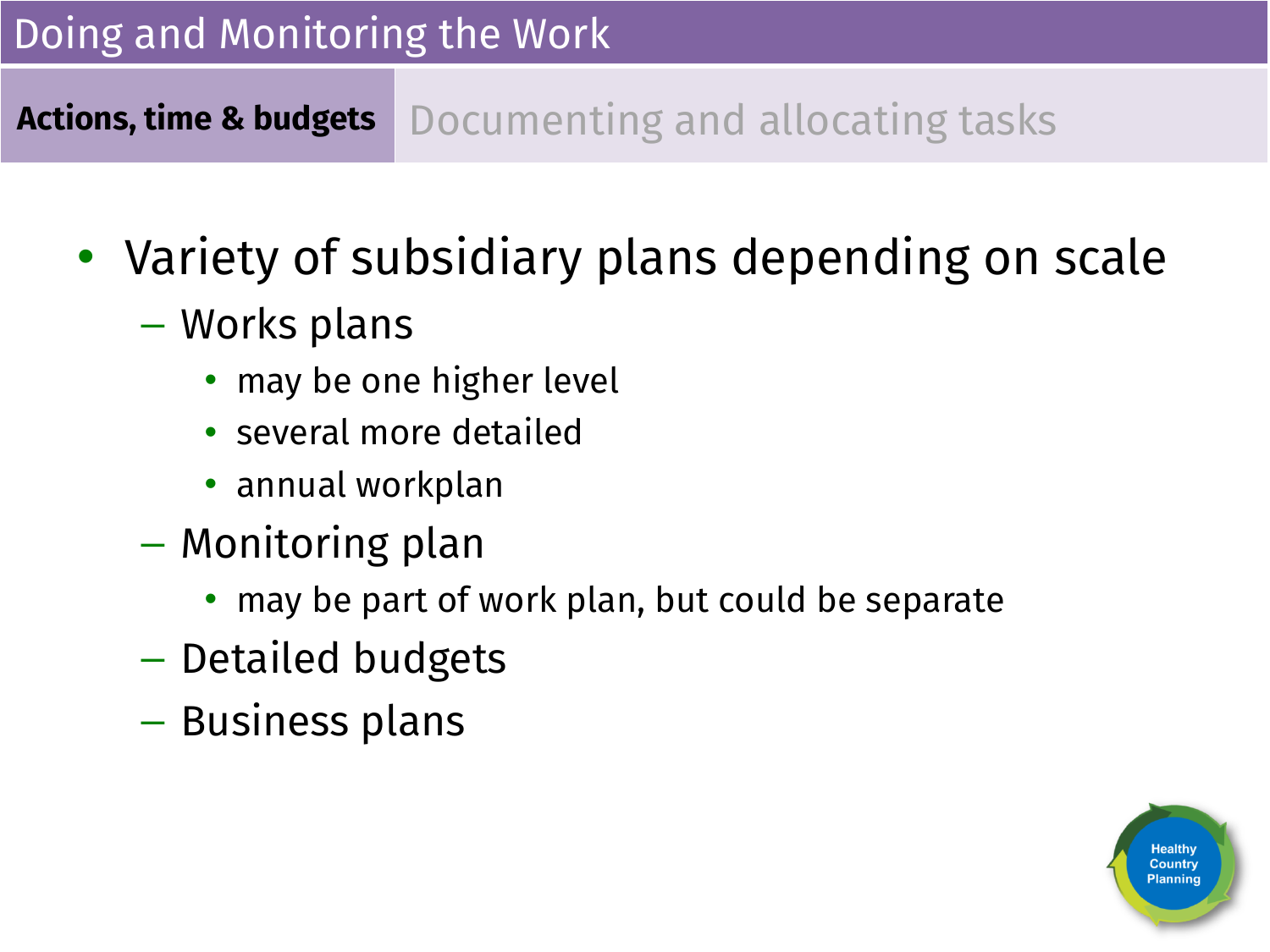

Doing and Monitoring the Work
Actions, time & budgets
Documenting and allocating tasks
Variety of subsidiary plans depending on scale
Works plans
may be one higher level
several more detailed
annual workplan
Monitoring plan
may be part of work plan, but could be separate
Detailed budgets
Business plans